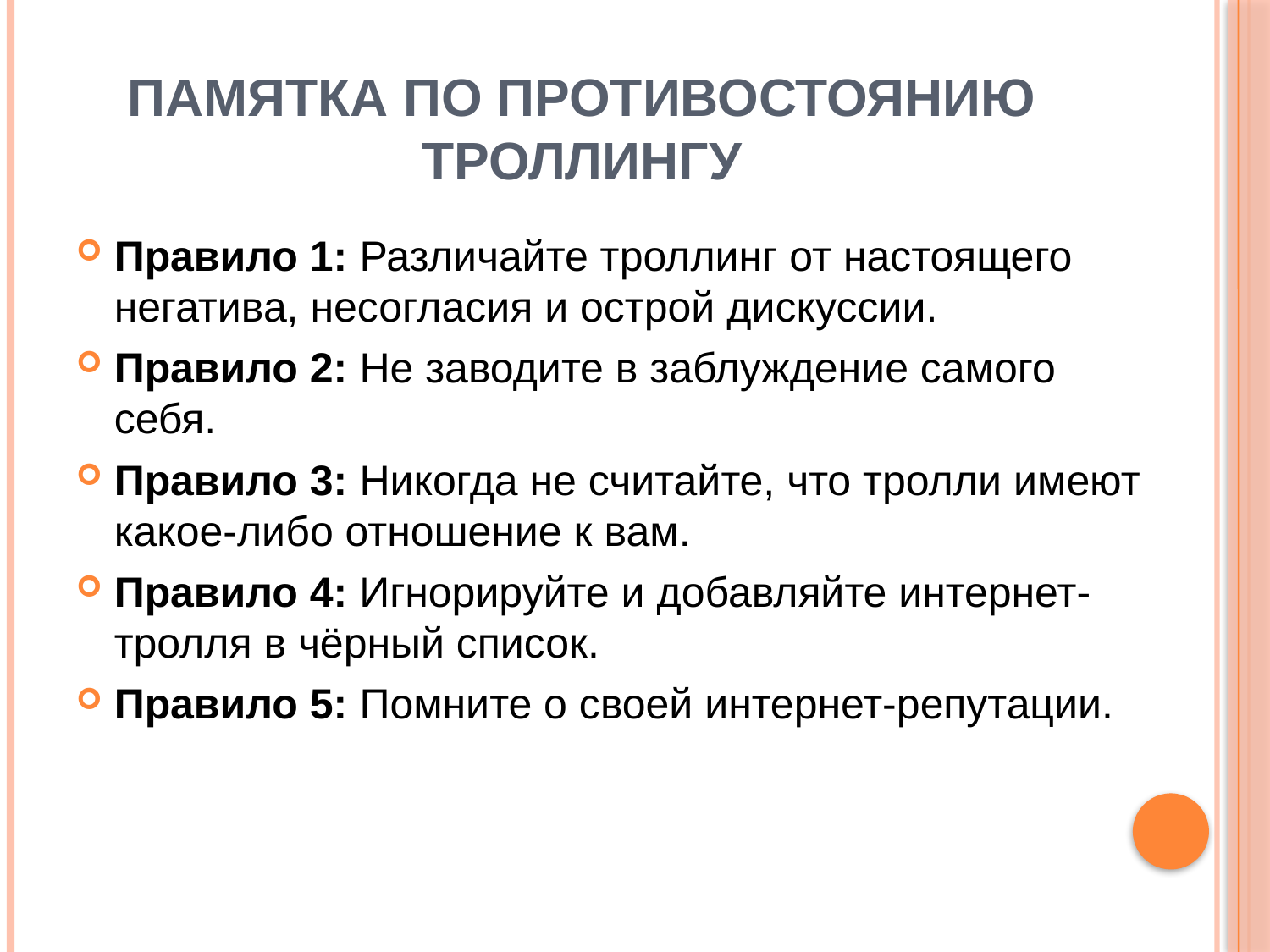

# Памятка по противостоянию ТРОЛЛИНГУ
Правило 1: Различайте троллинг от настоящего негатива, несогласия и острой дискуссии.
Правило 2: Не заводите в заблуждение самого себя.
Правило 3: Никогда не считайте, что тролли имеют какое-либо отношение к вам.
Правило 4: Игнорируйте и добавляйте интернет-тролля в чёрный список.
Правило 5: Помните о своей интернет-репутации.